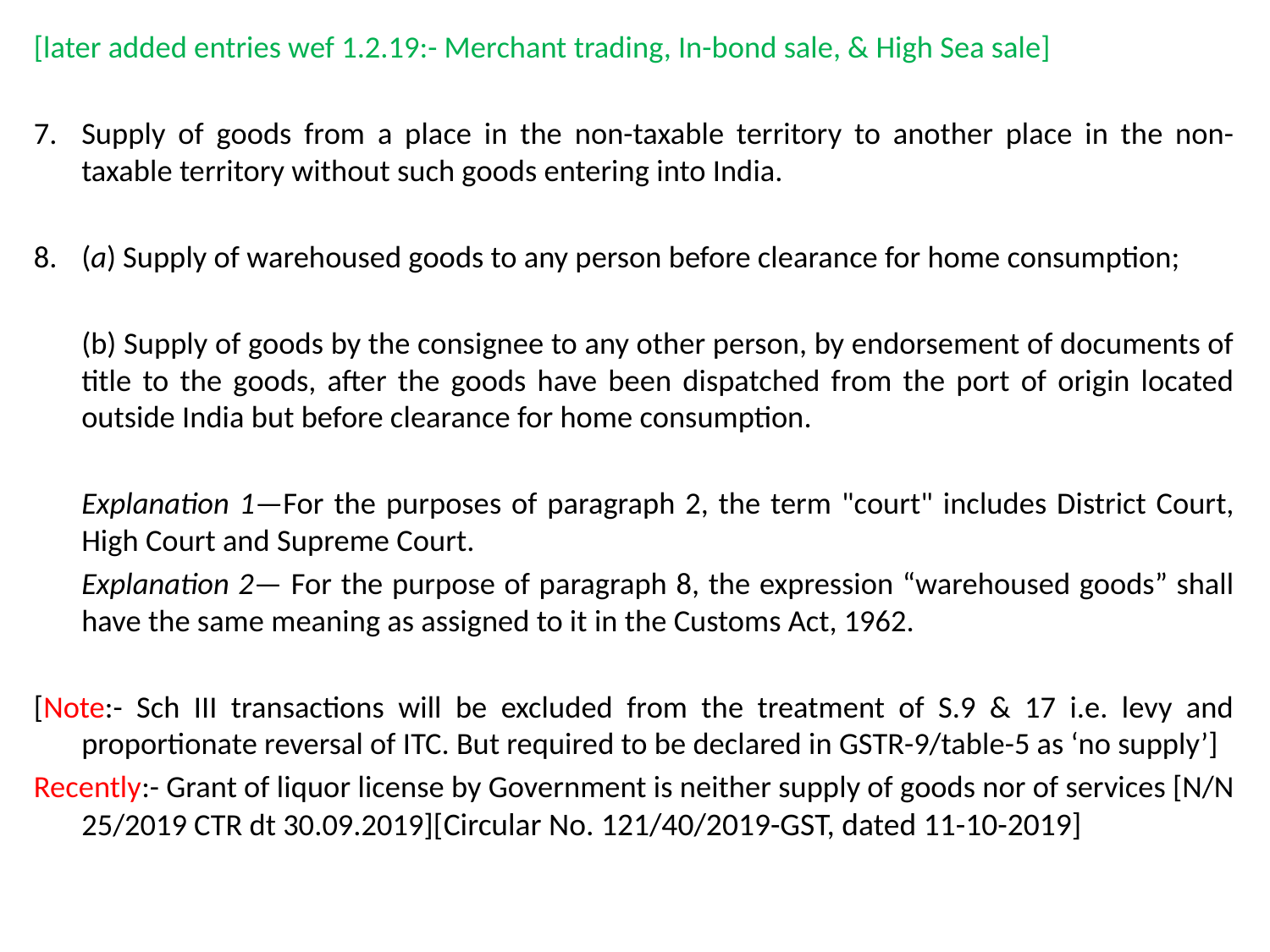

[later added entries wef 1.2.19:- Merchant trading, In-bond sale, & High Sea sale]

Supply of goods from a place in the non-taxable territory to another place in the non-taxable territory without such goods entering into India.

(a) Supply of warehoused goods to any person before clearance for home consumption;

	(b) Supply of goods by the consignee to any other person, by endorsement of documents of title to the goods, after the goods have been dispatched from the port of origin located outside India but before clearance for home consumption.

	Explanation 1—For the purposes of paragraph 2, the term "court" includes District Court, High Court and Supreme Court.
	Explanation 2— For the purpose of paragraph 8, the expression “warehoused goods” shall have the same meaning as assigned to it in the Customs Act, 1962.

[Note:- Sch III transactions will be excluded from the treatment of S.9 & 17 i.e. levy and proportionate reversal of ITC. But required to be declared in GSTR-9/table-5 as ‘no supply’]
Recently:- Grant of liquor license by Government is neither supply of goods nor of services [N/N 25/2019 CTR dt 30.09.2019][Circular No. 121/40/2019-GST, dated 11-10-2019]